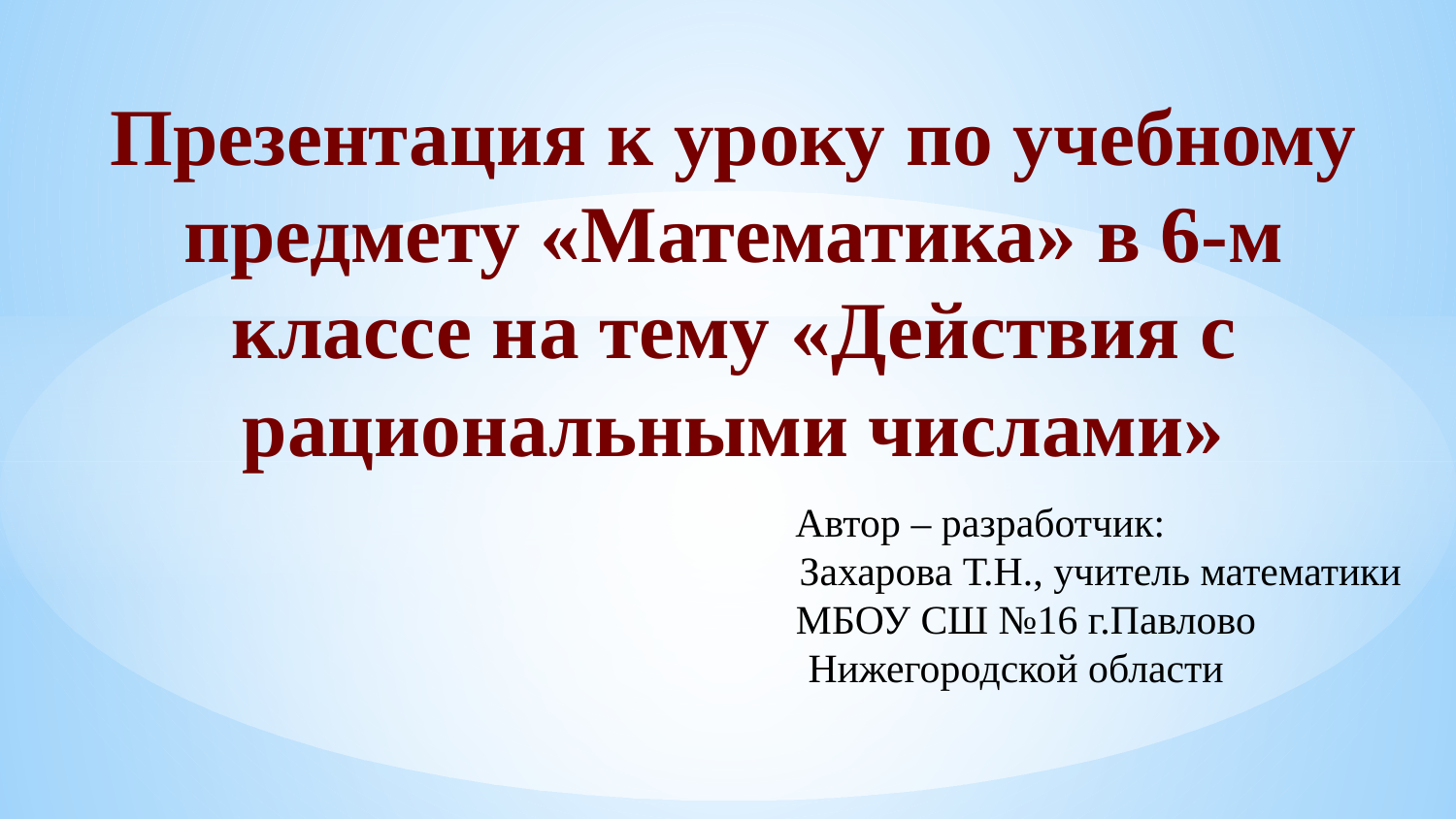

Презентация к уроку по учебному предмету «Математика» в 6-м классе на тему «Действия с рациональными числами»

          Автор – разработчик:
Захарова Т.Н., учитель математики
                   МБОУ СШ №16 г.Павлово
                Нижегородской области